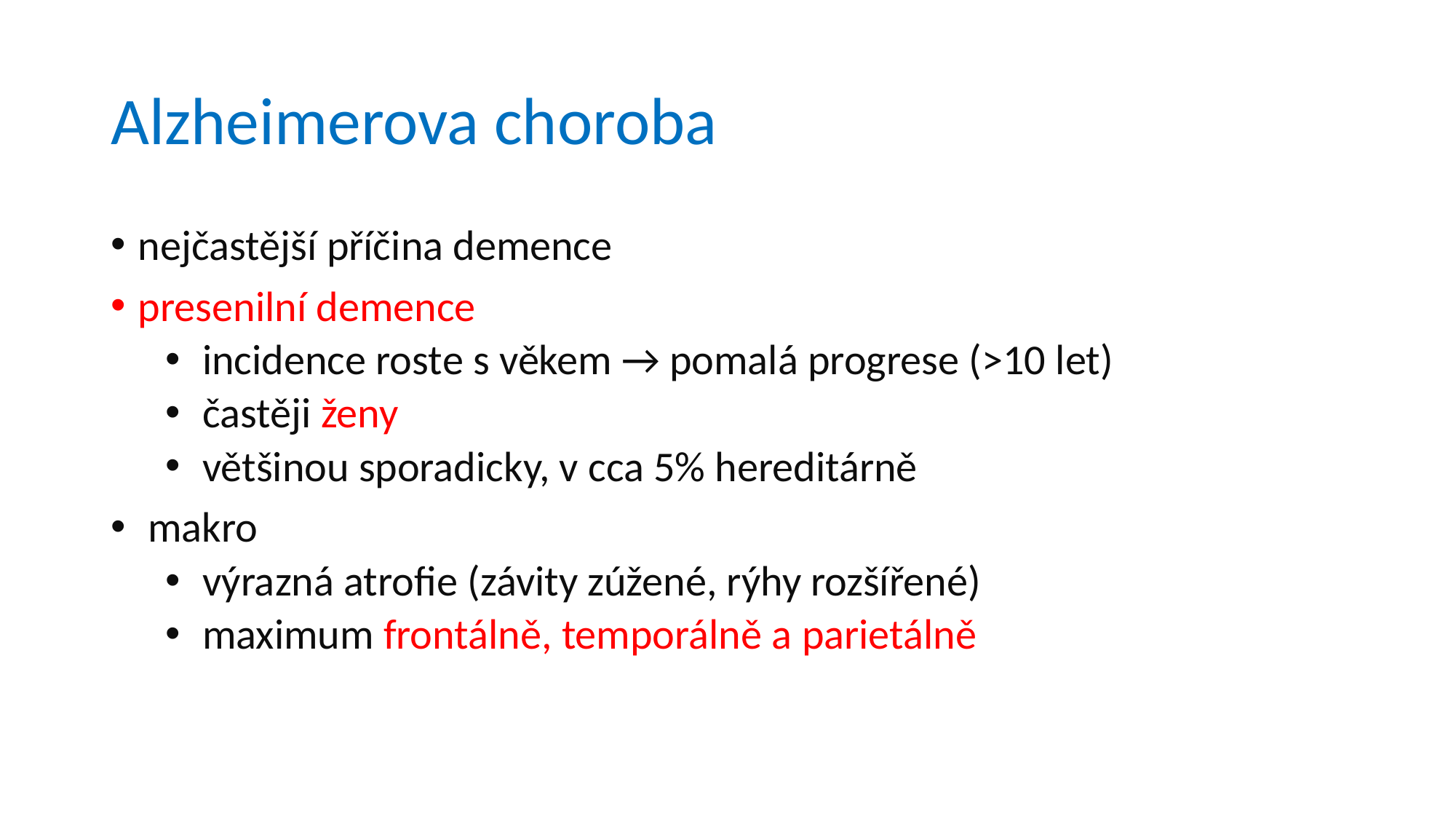

# Alzheimerova choroba
nejčastější příčina demence
presenilní demence
 incidence roste s věkem → pomalá progrese (>10 let)
 častěji ženy
 většinou sporadicky, v cca 5% hereditárně
 makro
 výrazná atrofie (závity zúžené, rýhy rozšířené)
 maximum frontálně, temporálně a parietálně